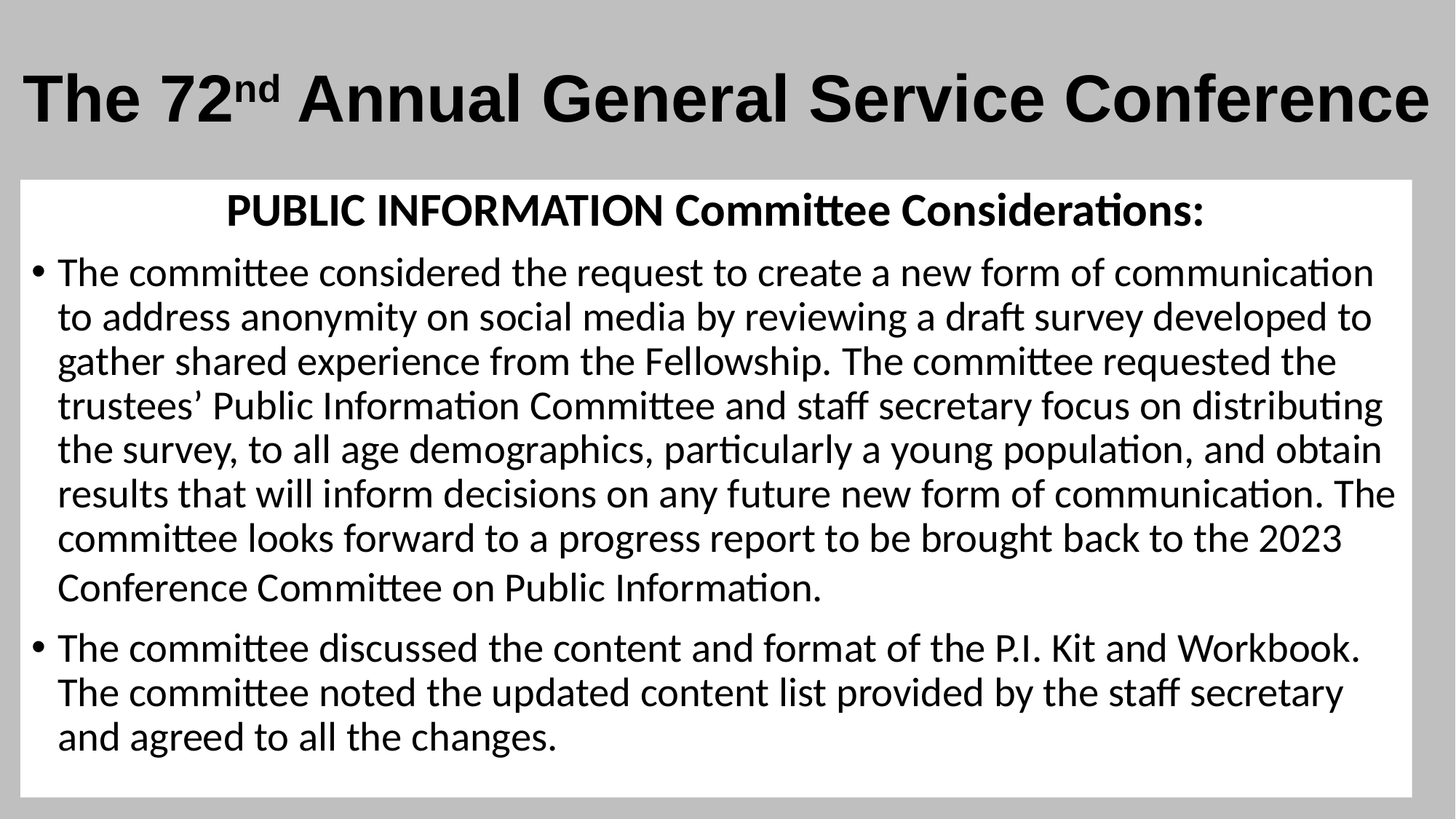

# The 72nd Annual General Service Conference
PUBLIC INFORMATION Committee Considerations:
The committee considered the request to create a new form of communication to address anonymity on social media by reviewing a draft survey developed to gather shared experience from the Fellowship. The committee requested the trustees’ Public Information Committee and staff secretary focus on distributing the survey, to all age demographics, particularly a young population, and obtain results that will inform decisions on any future new form of communication. The committee looks forward to a progress report to be brought back to the 2023 Conference Committee on Public Information.
The committee discussed the content and format of the P.I. Kit and Workbook. The committee noted the updated content list provided by the staff secretary and agreed to all the changes.